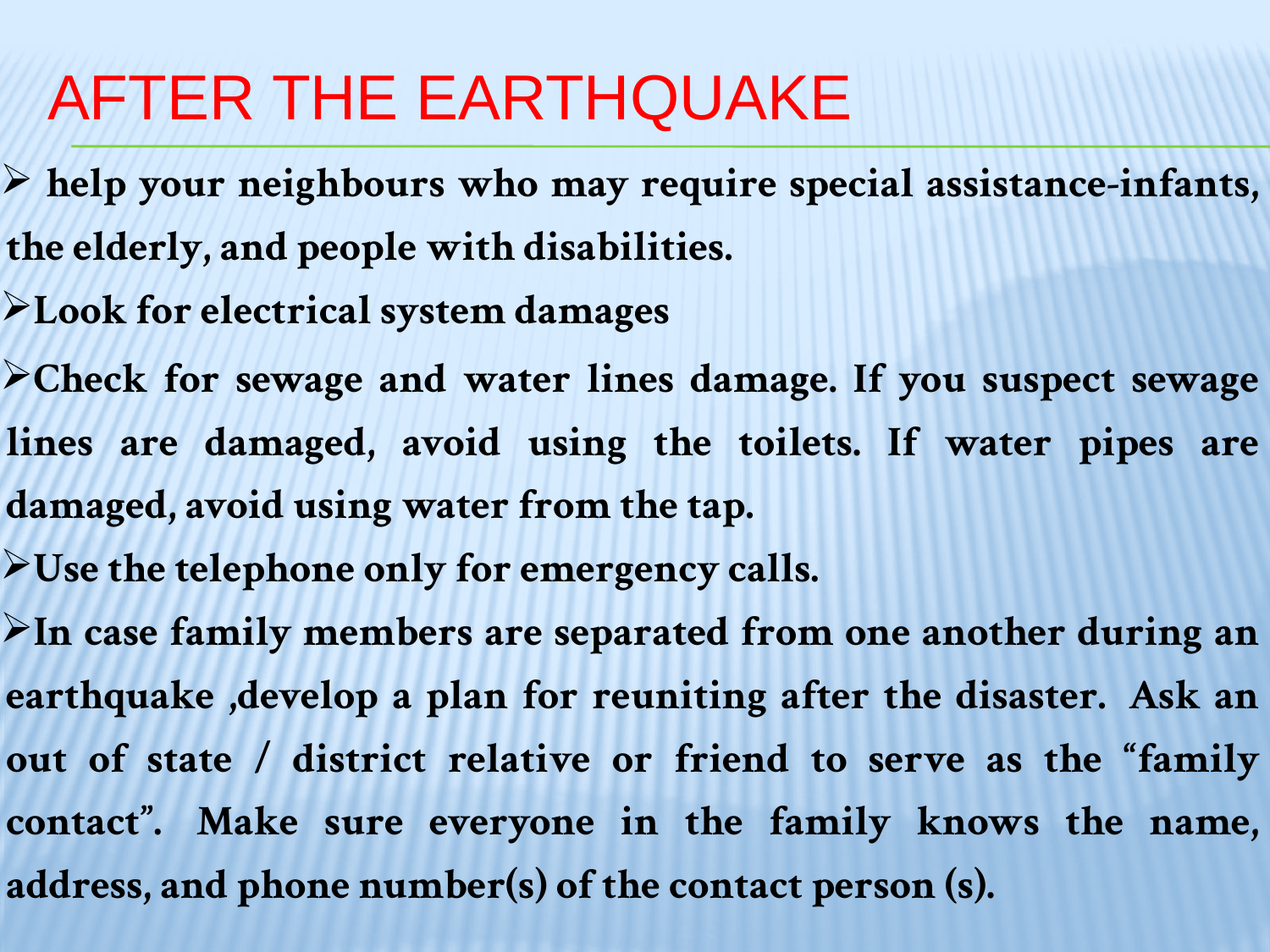

# AFTER THE earthquake
|  |
| --- |
| help your neighbours who may require special assistance-infants, the elderly, and people with disabilities. |
| Look for electrical system damages |
| Check for sewage and water lines damage. If you suspect sewage lines are damaged, avoid using the toilets. If water pipes are damaged, avoid using water from the tap. |
| Use the telephone only for emergency calls. |
| In case family members are separated from one another during an earthquake ,develop a plan for reuniting after the disaster.  Ask an out of state / district relative or friend to serve as the “family contact”.  Make sure everyone in the family knows the name, address, and phone number(s) of the contact person (s). |
|  |
| --- |
|  |
|  |
|  |
|  |
|  |